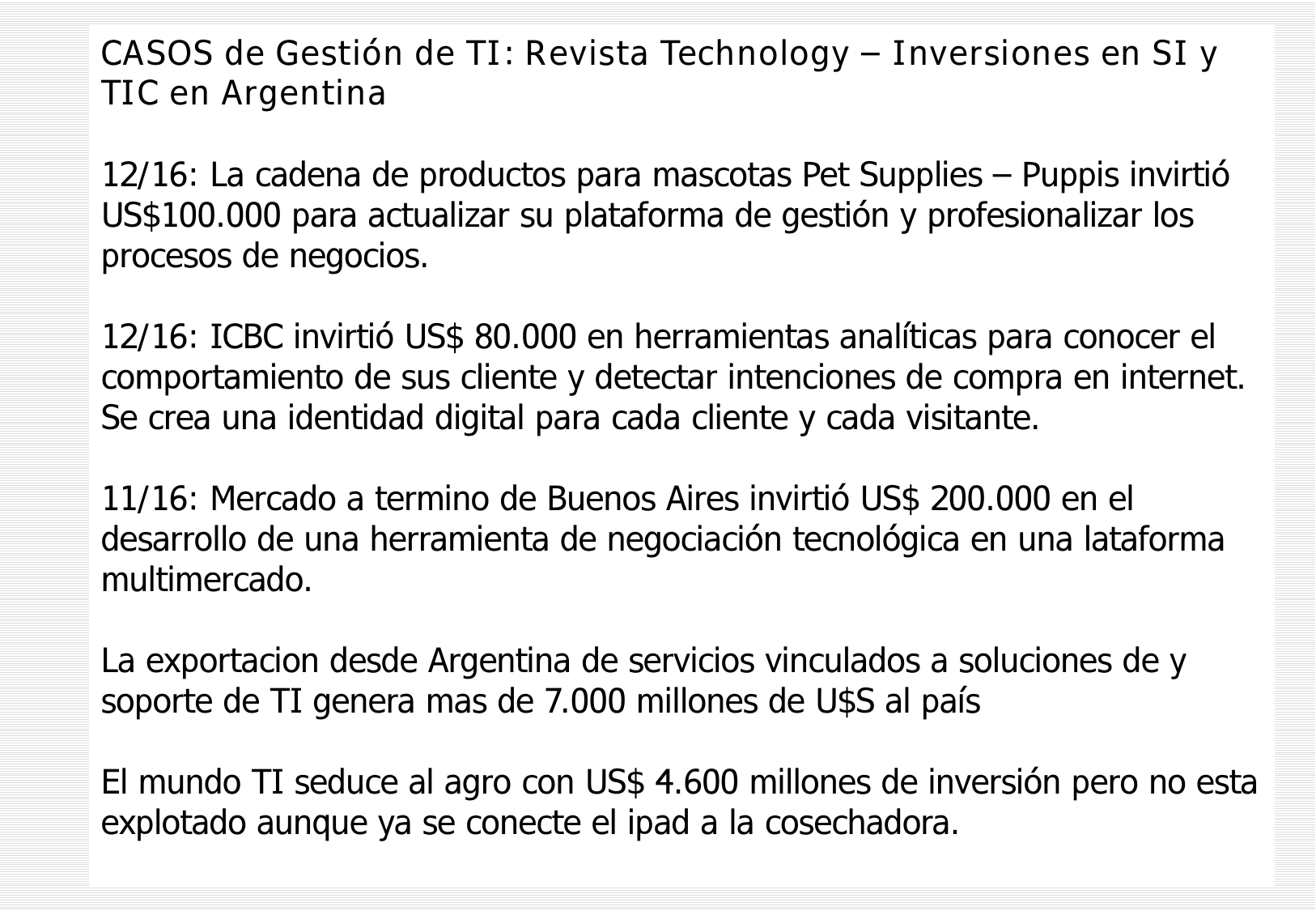

CASOS de Gestión de TI: Revista Technology – Inversiones en SI y TIC en Argentina

12/16: La cadena de productos para mascotas Pet Supplies – Puppis invirtió US$100.000 para actualizar su plataforma de gestión y profesionalizar los procesos de negocios.

12/16: ICBC invirtió US$ 80.000 en herramientas analíticas para conocer el comportamiento de sus cliente y detectar intenciones de compra en internet. Se crea una identidad digital para cada cliente y cada visitante.

11/16: Mercado a termino de Buenos Aires invirtió US$ 200.000 en el desarrollo de una herramienta de negociación tecnológica en una lataforma multimercado.

La exportacion desde Argentina de servicios vinculados a soluciones de y soporte de TI genera mas de 7.000 millones de U$S al país

El mundo TI seduce al agro con US$ 4.600 millones de inversión pero no esta explotado aunque ya se conecte el ipad a la cosechadora.